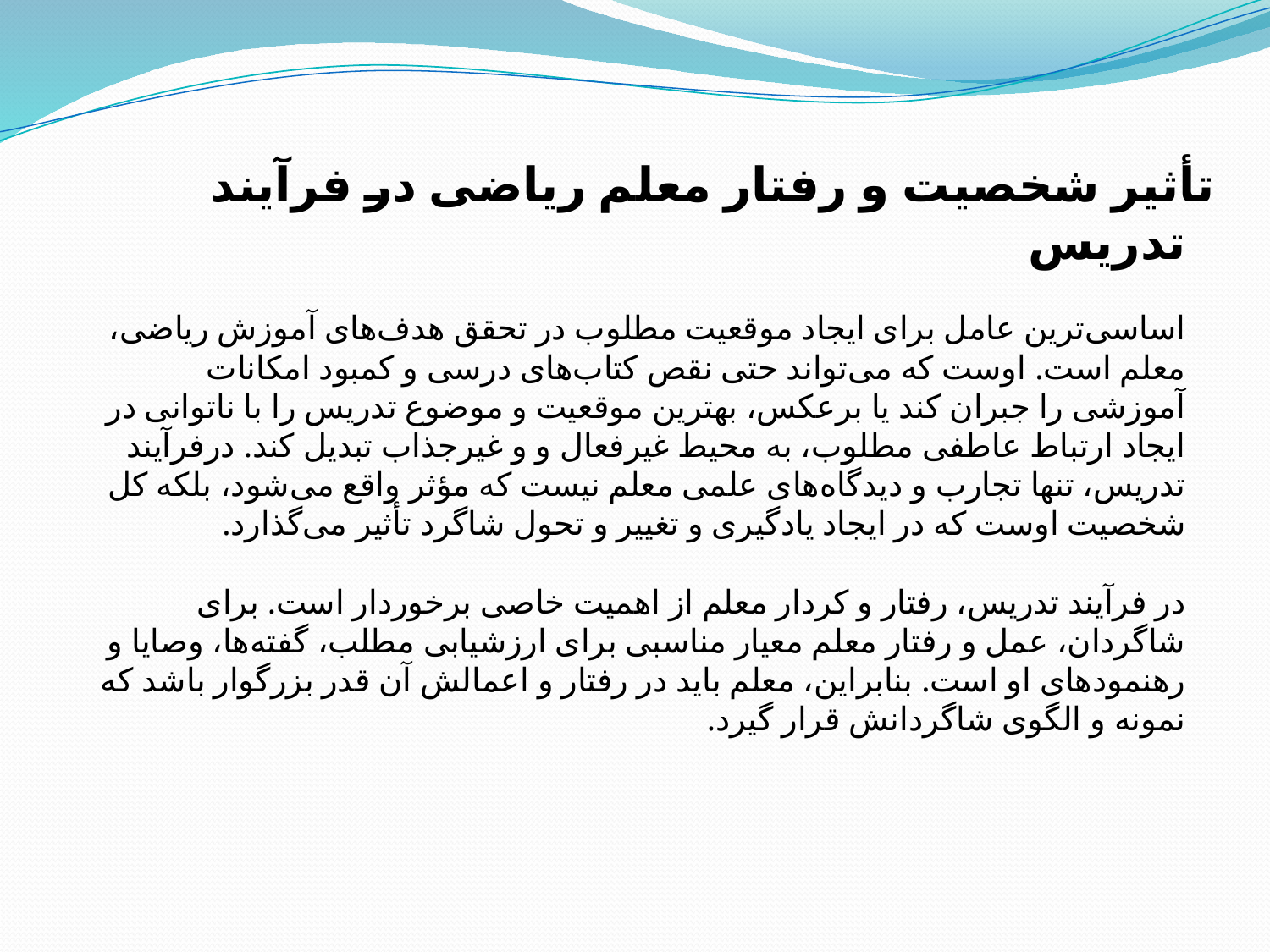

تأثیر شخصیت و رفتار معلم ریاضی در فرآیند تدریس
اساسی‌ترین عامل برای ایجاد موقعیت مطلوب در تحقق هدف‌های آموزش ریاضی، معلم است. اوست که می‌تواند حتی نقص کتاب‌های درسی و کمبود امکانات آموزشی را جبران کند یا برعکس، بهترین موقعیت و موضوع تدریس را با ناتوانی در ایجاد ارتباط عاطفی مطلوب، به محیط غیرفعال و و غیرجذاب تبدیل کند. درفرآیند تدریس، تنها تجارب و دیدگاه‌های علمی معلم نیست که مؤثر واقع می‌شود، بلکه کل شخصیت اوست که در ایجاد یادگیری و تغییر و تحول شاگرد تأثیر می‌گذارد.
در فرآیند تدریس، رفتار و کردار معلم از اهمیت خاصی برخوردار است. برای شاگردان، عمل و رفتار معلم معیار مناسبی برای ارزشیابی مطلب، گفته‌ها، وصایا و رهنمودهای او است. بنابراین، معلم باید در رفتار و اعمالش آن قدر بزرگوار باشد که نمونه و الگوی شاگردانش قرار گیرد.